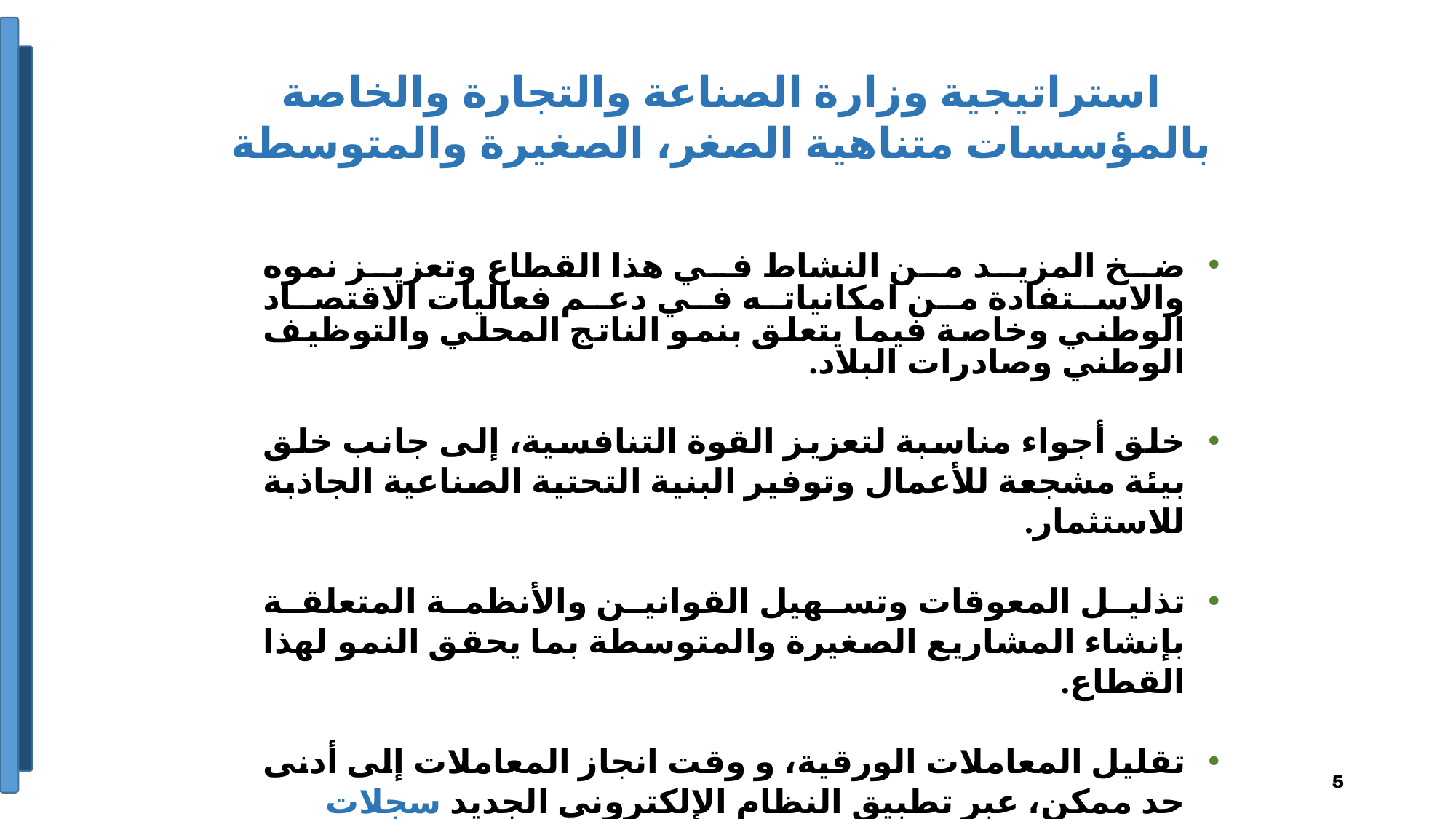

استراتيجية وزارة الصناعة والتجارة والخاصة بالمؤسسات متناهية الصغر، الصغيرة والمتوسطة
ضخ المزيد من النشاط في هذا القطاع وتعزيز نموه والاستفادة من امكانياته في دعم فعاليات الاقتصاد الوطني وخاصة فيما يتعلق بنمو الناتج المحلي والتوظيف الوطني وصادرات البلاد.

خلق أجواء مناسبة لتعزيز القوة التنافسية، إلى جانب خلق بيئة مشجعة للأعمال وتوفير البنية التحتية الصناعية الجاذبة للاستثمار.

تذليل المعوقات وتسهيل القوانين والأنظمة المتعلقة بإنشاء المشاريع الصغيرة والمتوسطة بما يحقق النمو لهذا القطاع.

تقليل المعاملات الورقية، و وقت انجاز المعاملات إلى أدنى حد ممكن، عبر تطبيق النظام الإلكتروني الجديد سجلات
https://www.sijilat.bh/
5